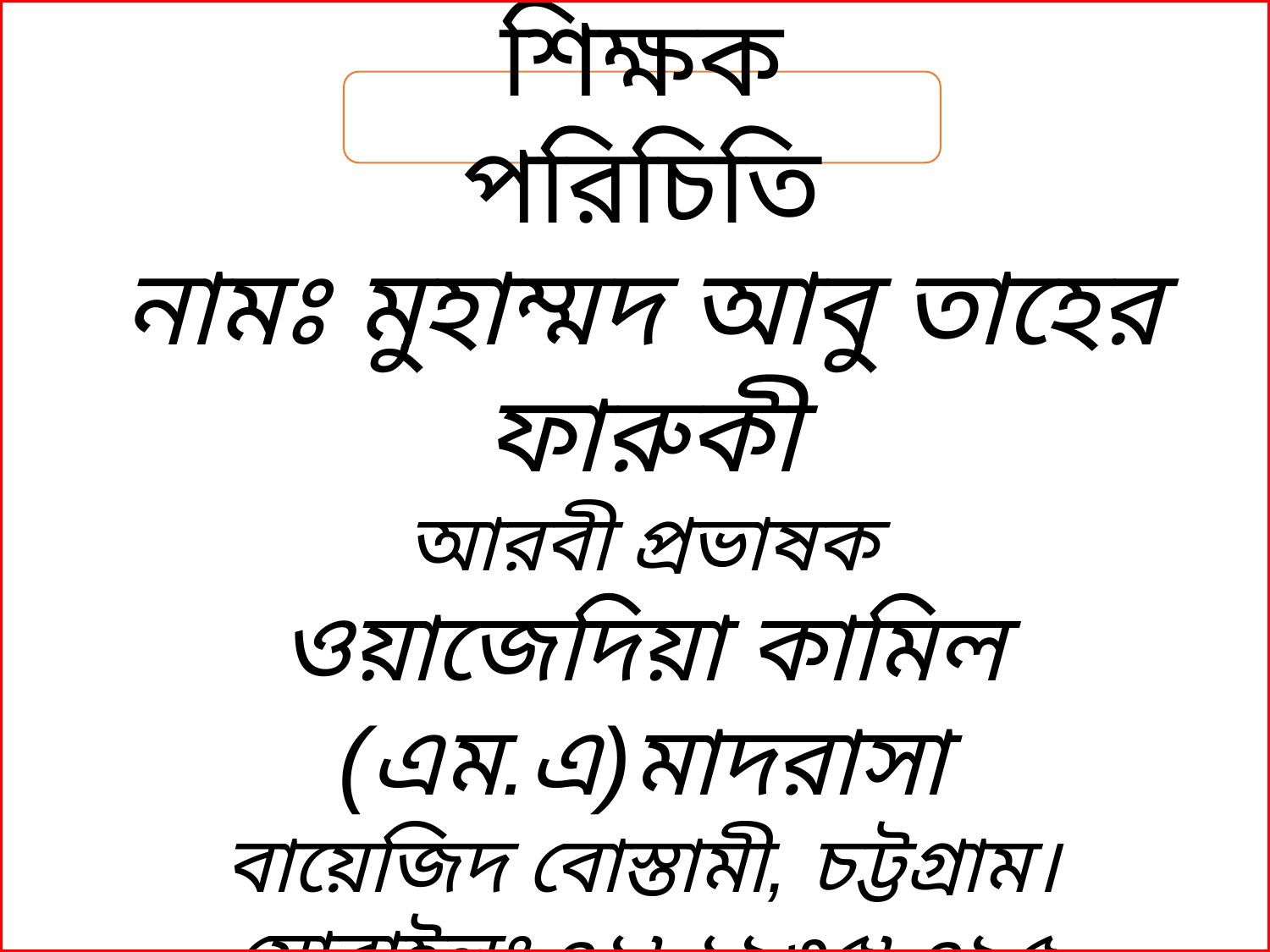

শিক্ষক পরিচিতি
নামঃ মুহাম্মদ আবু তাহের ফারুকী
আরবী প্রভাষক
ওয়াজেদিয়া কামিল (এম.এ)মাদরাসা
বায়েজিদ বোস্তামী, চট্টগ্রাম।
মোবাইলঃ ০১৮১৯৩৫৮০৯৫
Email:taherfaruky8@gmail.com